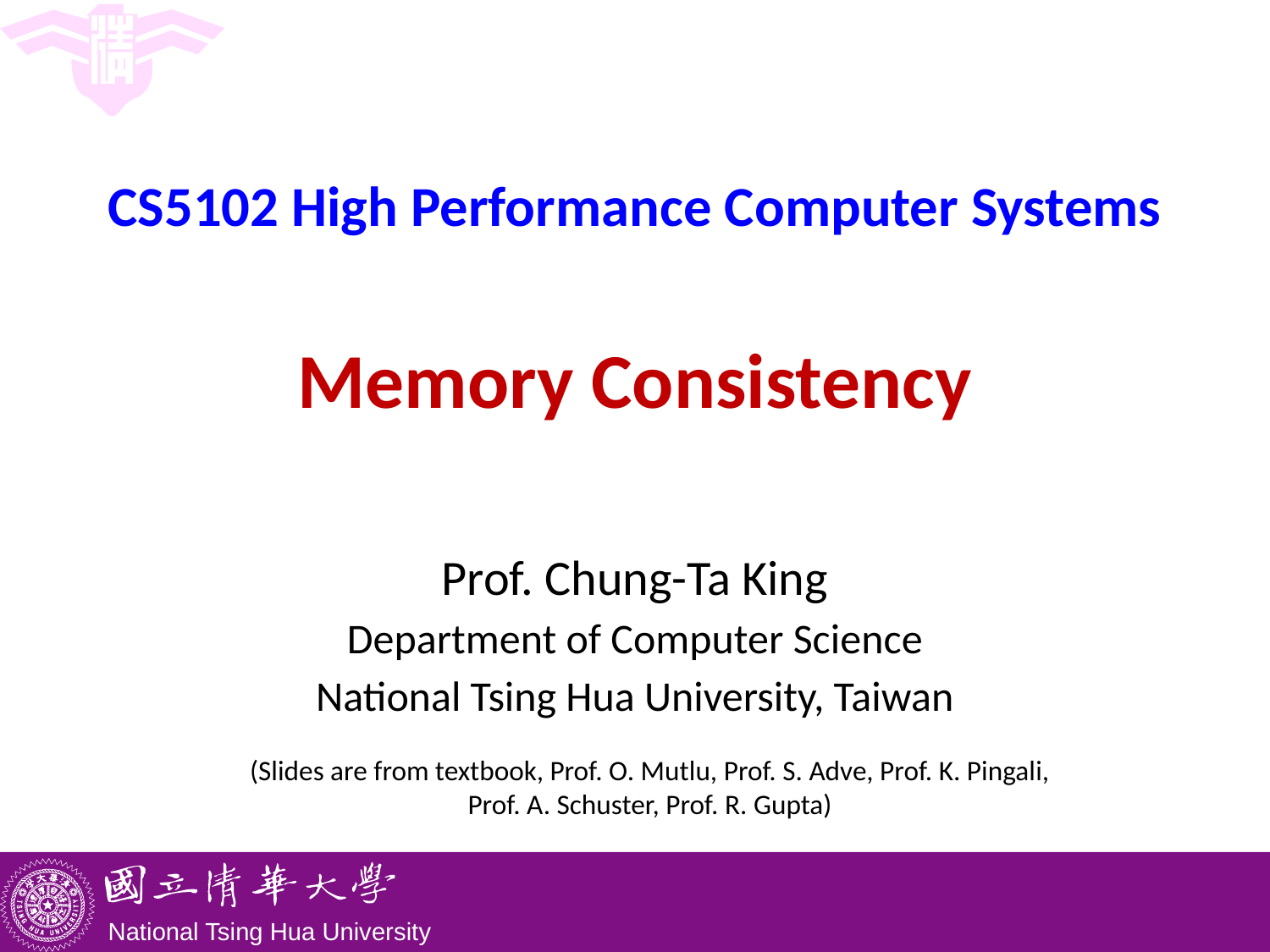

# CS5102 High Performance Computer Systems Memory Consistency
Prof. Chung-Ta King
Department of Computer Science
National Tsing Hua University, Taiwan
(Slides are from textbook, Prof. O. Mutlu, Prof. S. Adve, Prof. K. Pingali,
Prof. A. Schuster, Prof. R. Gupta)